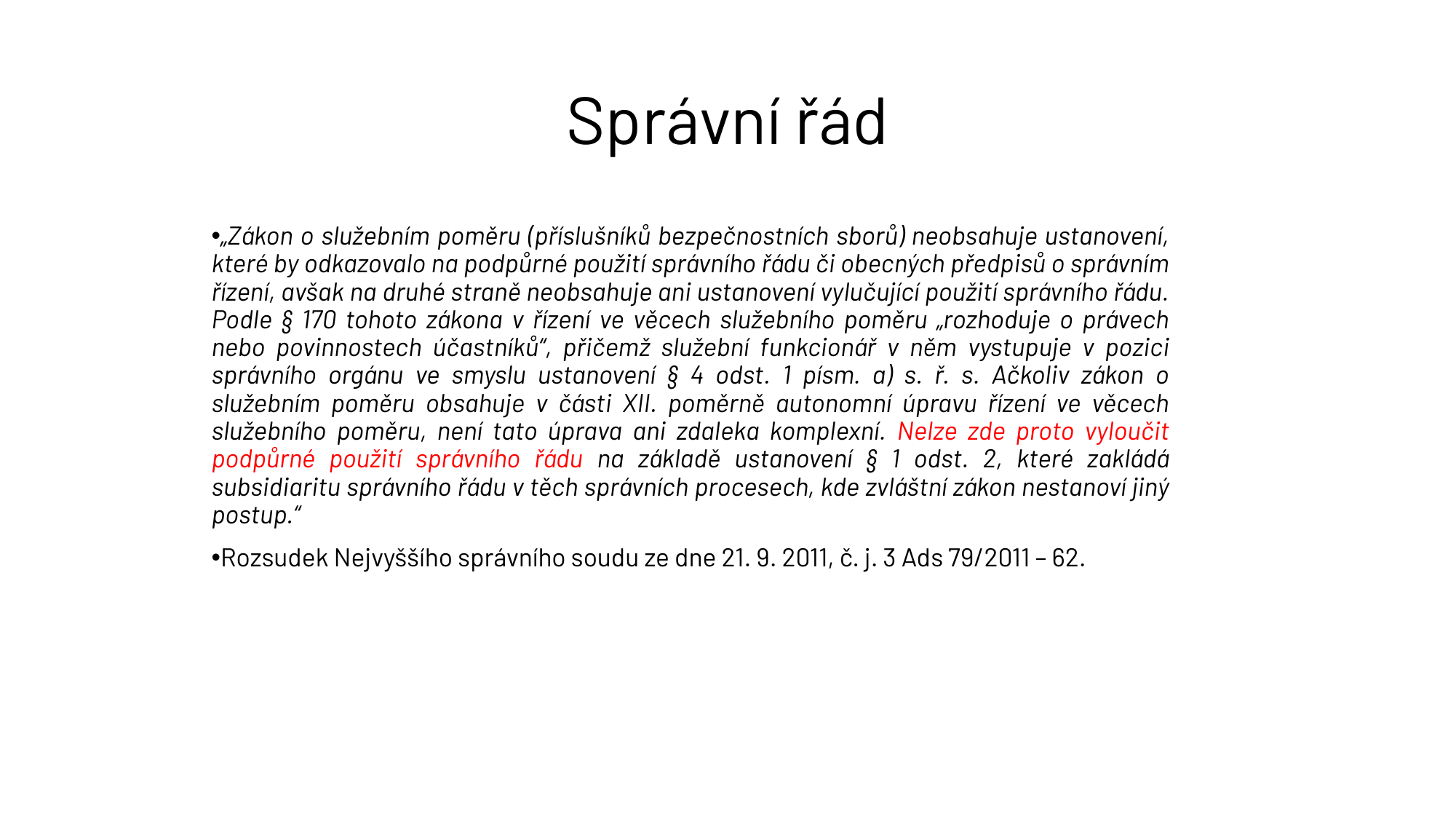

# Správní řád
„Zákon o služebním poměru (příslušníků bezpečnostních sborů) neobsahuje ustanovení, které by odkazovalo na podpůrné použití správního řádu či obecných předpisů o správním řízení, avšak na druhé straně neobsahuje ani ustanovení vylučující použití správního řádu. Podle § 170 tohoto zákona v řízení ve věcech služebního poměru „rozhoduje o právech nebo povinnostech účastníků“, přičemž služební funkcionář v něm vystupuje v pozici správního orgánu ve smyslu ustanovení § 4 odst. 1 písm. a) s. ř. s. Ačkoliv zákon o služebním poměru obsahuje v části XII. poměrně autonomní úpravu řízení ve věcech služebního poměru, není tato úprava ani zdaleka komplexní. Nelze zde proto vyloučit podpůrné použití správního řádu na základě ustanovení § 1 odst. 2, které zakládá subsidiaritu správního řádu v těch správních procesech, kde zvláštní zákon nestanoví jiný postup.“
Rozsudek Nejvyššího správního soudu ze dne 21. 9. 2011, č. j. 3 Ads 79/2011 – 62.